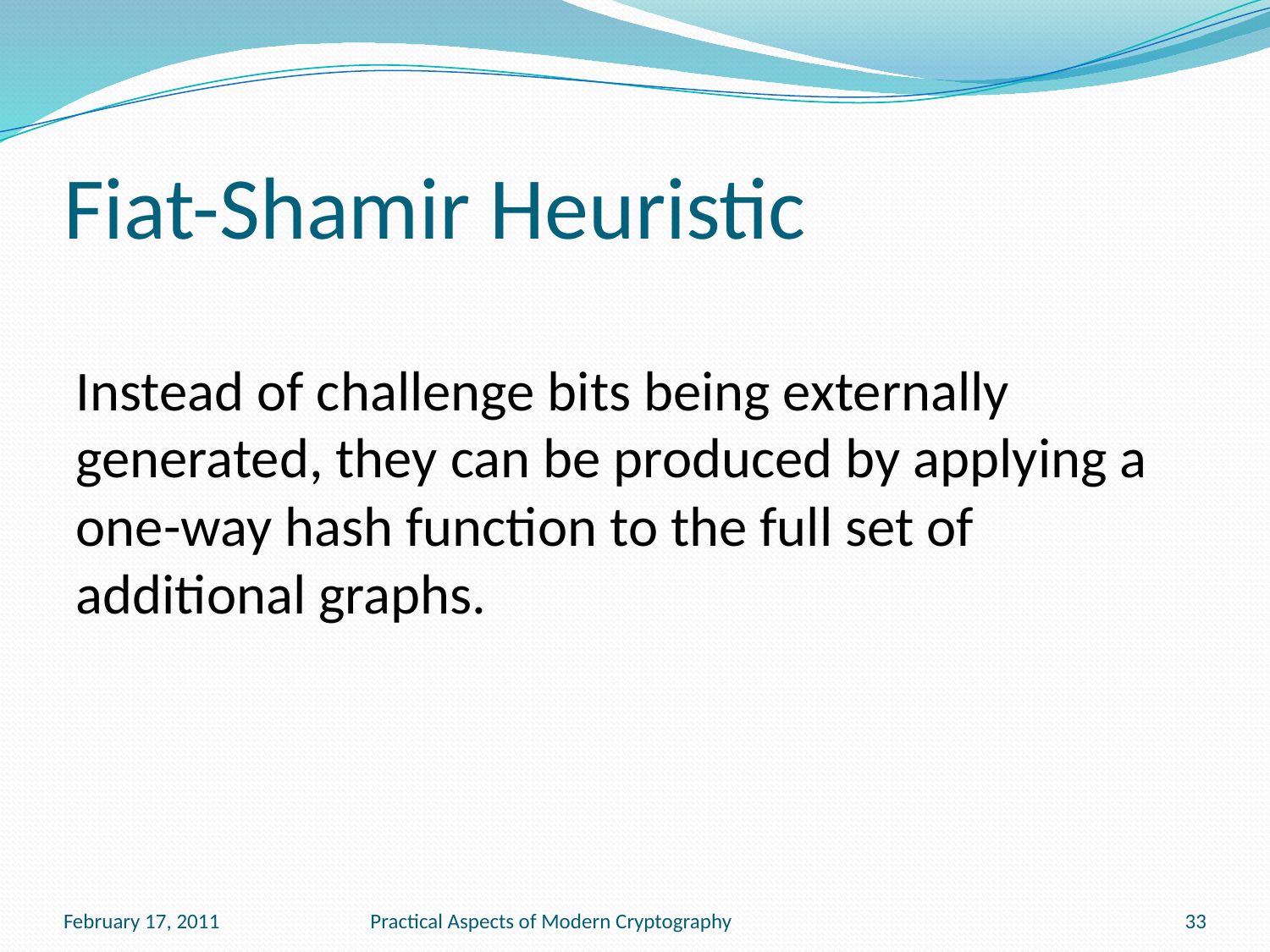

# Fiat-Shamir Heuristic

Instead of challenge bits being externally generated, they can be produced by applying a one-way hash function to the full set of additional graphs.

February 17, 2011
Practical Aspects of Modern Cryptography
33